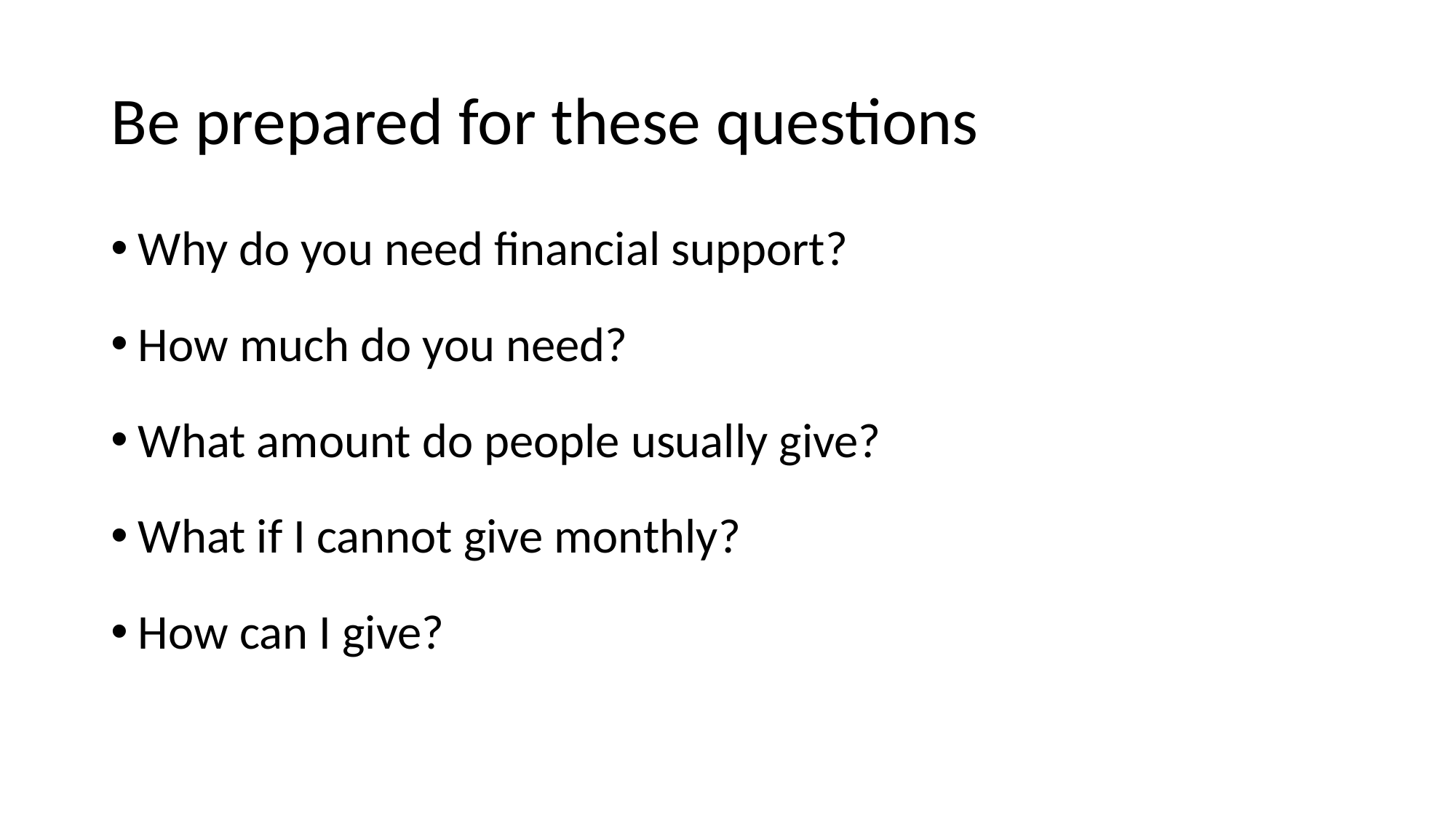

# Be prepared for these questions
Why do you need financial support?

How much do you need?

What amount do people usually give?

What if I cannot give monthly?

How can I give?